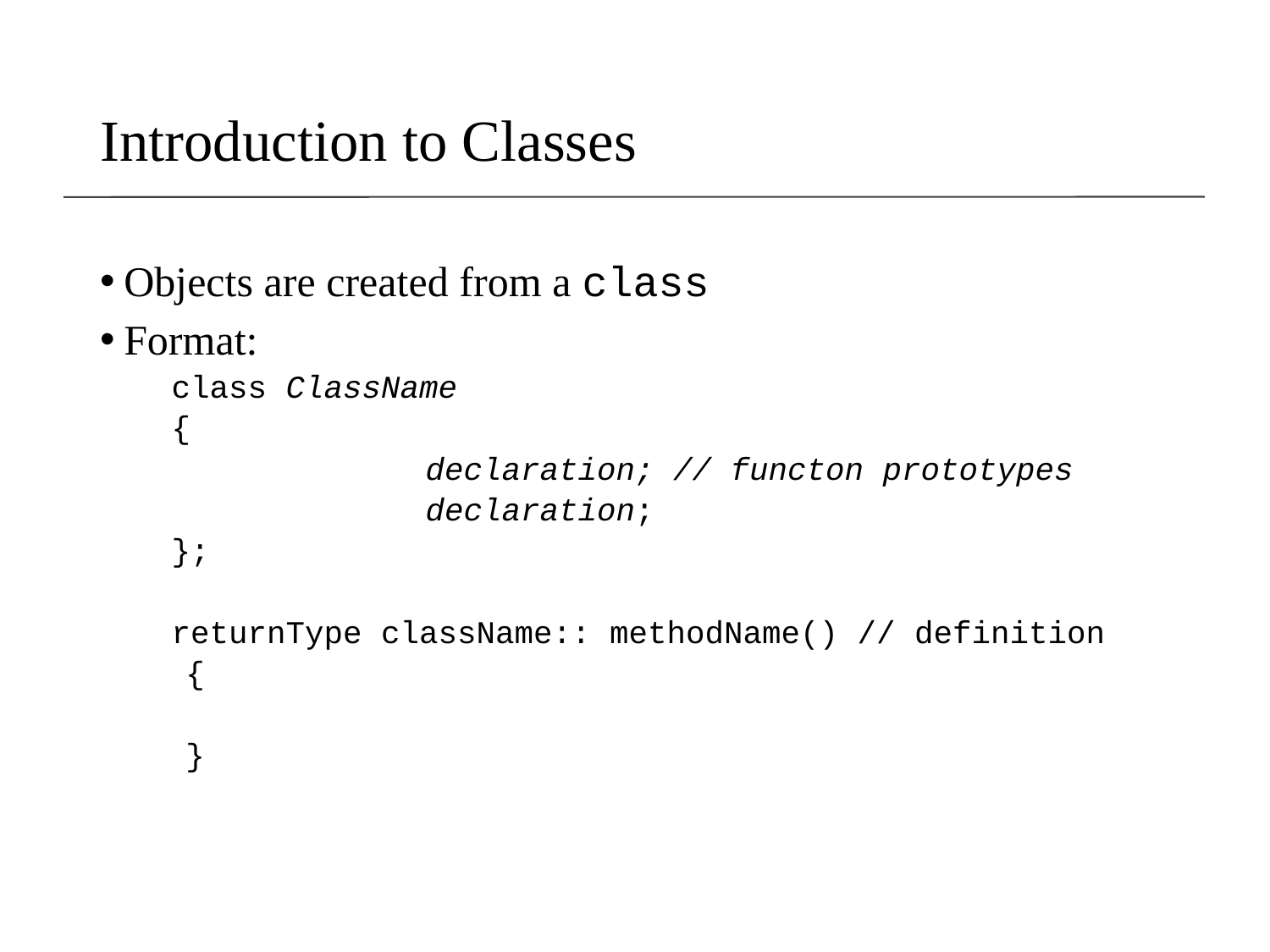

# Introduction to Classes
Objects are created from a class
Format:
	class ClassName
	{
			declaration; // functon prototypes
			declaration;
	};

	returnType className:: methodName() // definition
  {

  }